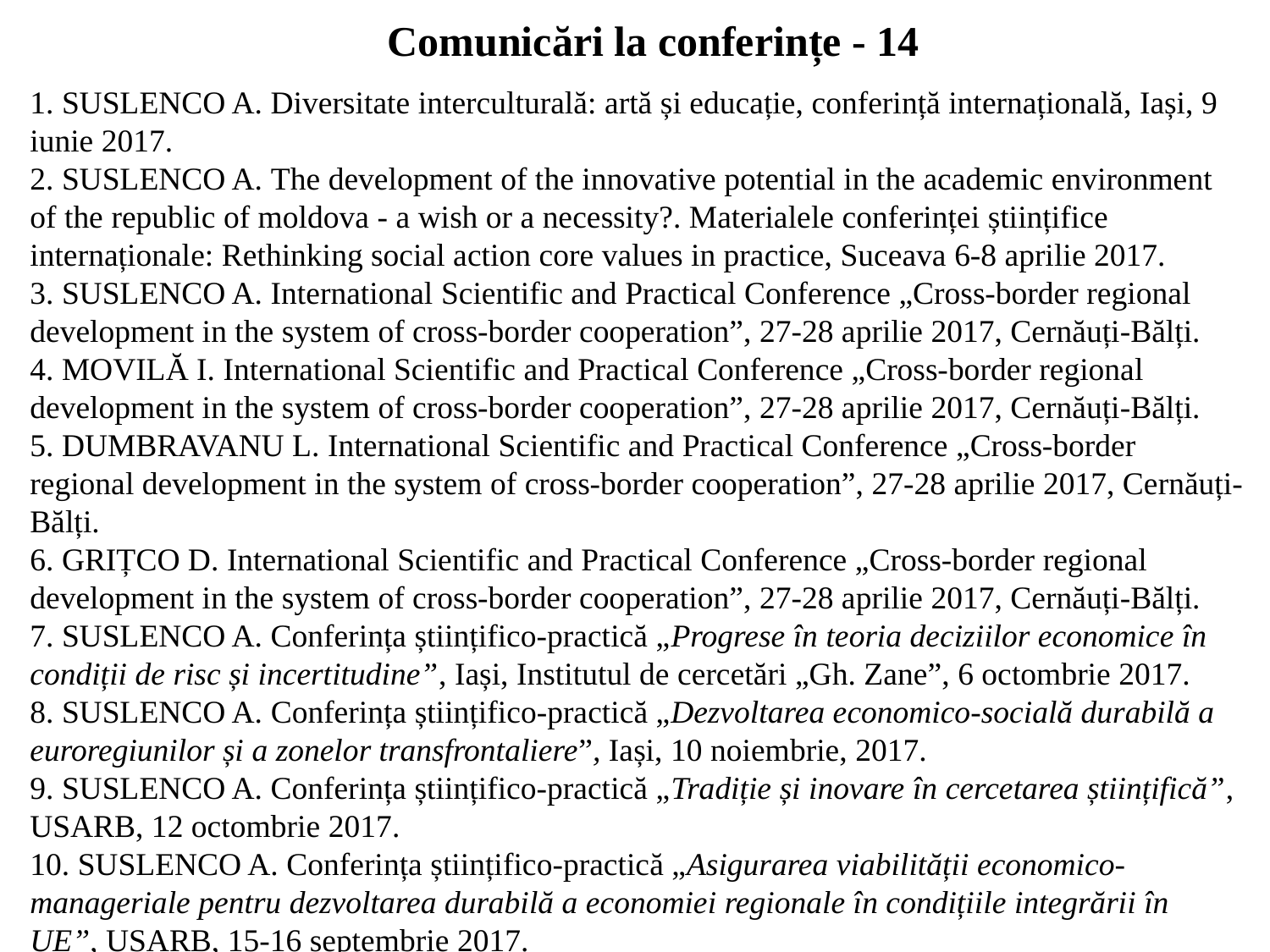

Comunicări la conferințe - 14
1. SUSLENCO A. Diversitate interculturală: artă și educație, conferință internațională, Iași, 9 iunie 2017.
2. SUSLENCO A. The development of the innovative potential in the academic environment of the republic of moldova - a wish or a necessity?. Materialele conferinței științifice internaționale: Rethinking social action core values in practice, Suceava 6-8 aprilie 2017.
3. SUSLENCO A. International Scientific and Practical Conference „Cross-border regional development in the system of cross-border cooperation”, 27-28 aprilie 2017, Cernăuți-Bălți.
4. MOVILĂ I. International Scientific and Practical Conference „Cross-border regional development in the system of cross-border cooperation”, 27-28 aprilie 2017, Cernăuți-Bălți.
5. DUMBRAVANU L. International Scientific and Practical Conference „Cross-border regional development in the system of cross-border cooperation”, 27-28 aprilie 2017, Cernăuți-Bălți.
6. GRIȚCO D. International Scientific and Practical Conference „Cross-border regional development in the system of cross-border cooperation”, 27-28 aprilie 2017, Cernăuți-Bălți.
7. SUSLENCO A. Conferința științifico-practică „Progrese în teoria deciziilor economice în condiții de risc și incertitudine”, Iași, Institutul de cercetări „Gh. Zane”, 6 octombrie 2017.
8. SUSLENCO A. Conferința științifico-practică „Dezvoltarea economico-socială durabilă a euroregiunilor și a zonelor transfrontaliere”, Iași, 10 noiembrie, 2017.
9. SUSLENCO A. Conferința științifico-practică „Tradiție și inovare în cercetarea științifică”, USARB, 12 octombrie 2017.
10. SUSLENCO A. Conferința științifico-practică „Asigurarea viabilității economico-manageriale pentru dezvoltarea durabilă a economiei regionale în condițiile integrării în UE”, USARB, 15-16 septembrie 2017.